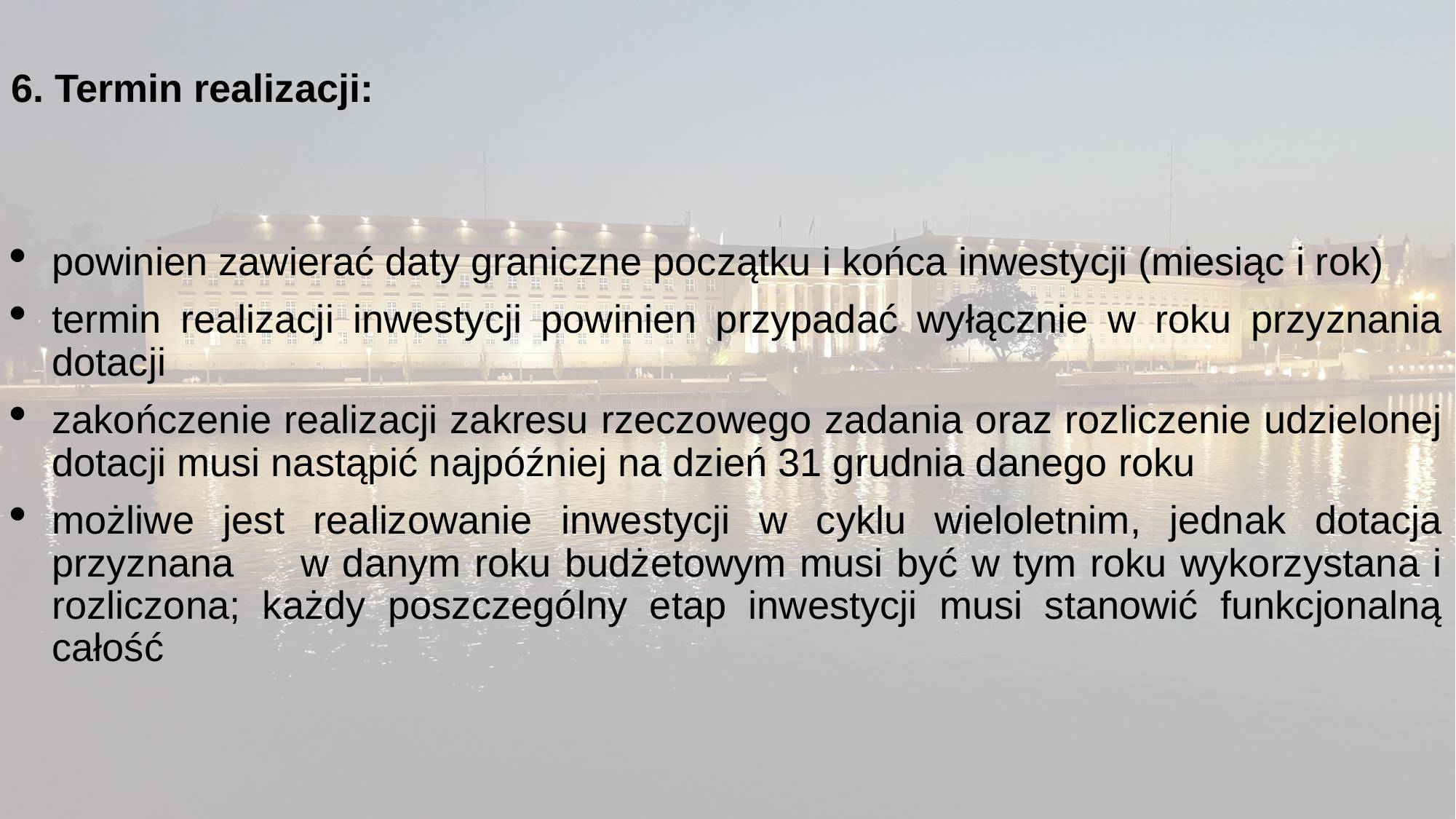

6. Termin realizacji:

powinien zawierać daty graniczne początku i końca inwestycji (miesiąc i rok)
termin realizacji inwestycji powinien przypadać wyłącznie w roku przyznania dotacji
zakończenie realizacji zakresu rzeczowego zadania oraz rozliczenie udzielonej dotacji musi nastąpić najpóźniej na dzień 31 grudnia danego roku
możliwe jest realizowanie inwestycji w cyklu wieloletnim, jednak dotacja przyznana     w danym roku budżetowym musi być w tym roku wykorzystana i rozliczona; każdy poszczególny etap inwestycji musi stanowić funkcjonalną całość